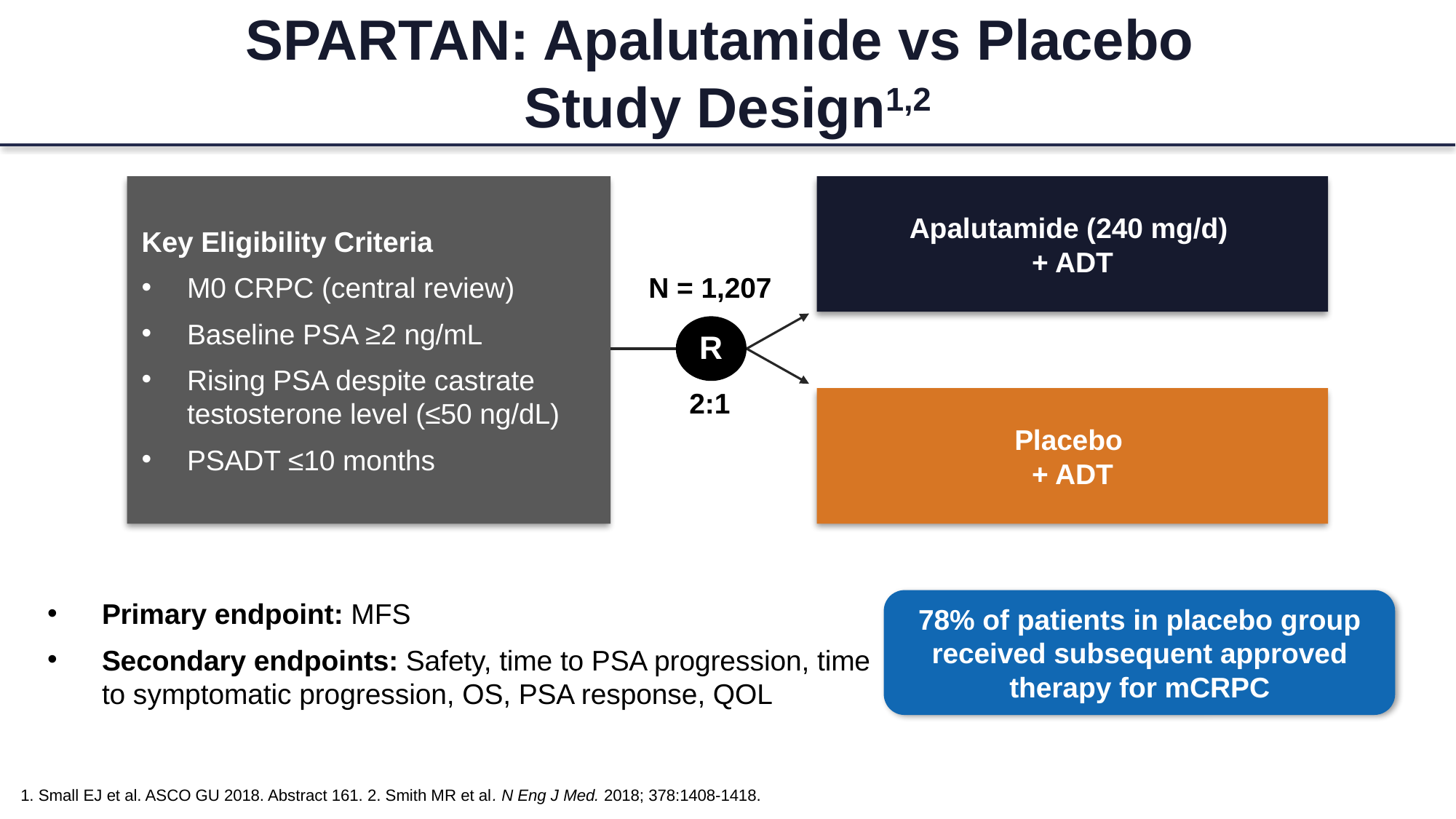

# SPARTAN: Apalutamide vs Placebo Study Design1,2
Key Eligibility Criteria
M0 CRPC (central review)
Baseline PSA ≥2 ng/mL
Rising PSA despite castrate testosterone level (≤50 ng/dL)
PSADT ≤10 months
Apalutamide (240 mg/d)
+ ADT
N = 1,207
R
2:1
Placebo
+ ADT
Primary endpoint: MFS
Secondary endpoints: Safety, time to PSA progression, time to symptomatic progression, OS, PSA response, QOL
78% of patients in placebo group received subsequent approved therapy for mCRPC
1. Small EJ et al. ASCO GU 2018. Abstract 161. 2. Smith MR et al. N Eng J Med. 2018; 378:1408-1418.